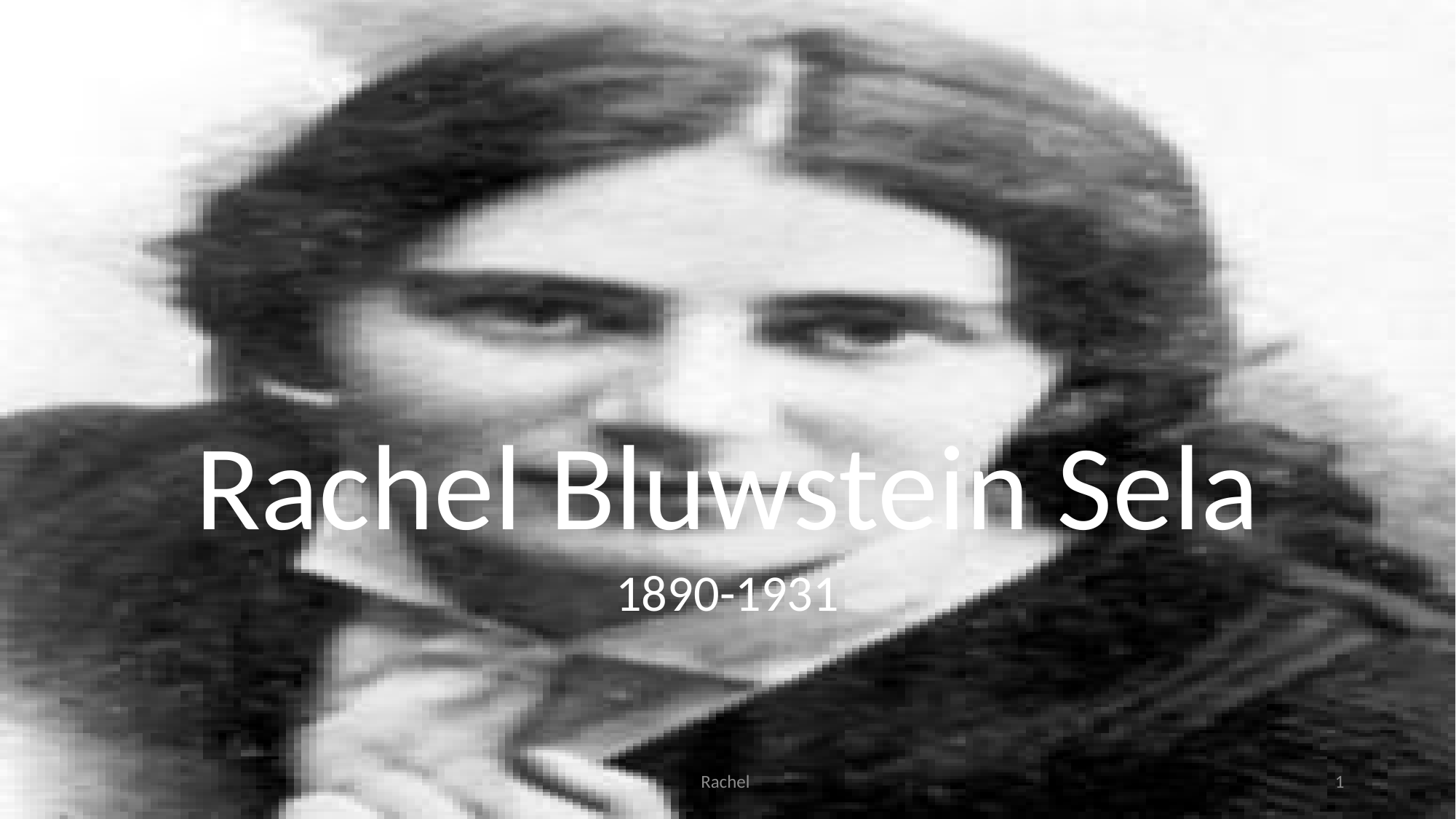

# Rachel Bluwstein Sela
1890-1931
Rachel
1